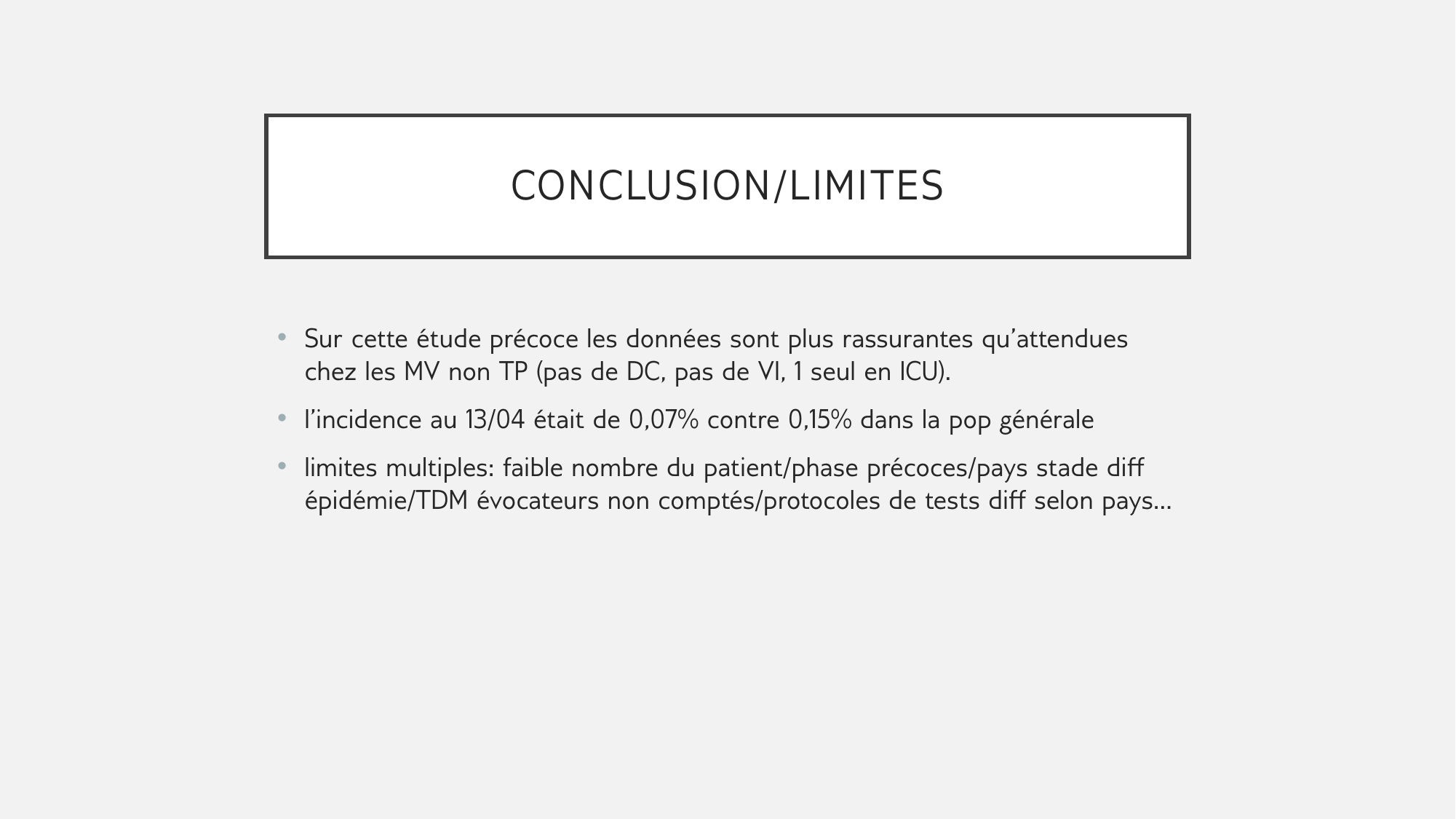

# Conclusion/limites
Sur cette étude précoce les données sont plus rassurantes qu’attendues chez les MV non TP (pas de DC, pas de VI, 1 seul en ICU).
l’incidence au 13/04 était de 0,07% contre 0,15% dans la pop générale
limites multiples: faible nombre du patient/phase précoces/pays stade diff épidémie/TDM évocateurs non comptés/protocoles de tests diff selon pays…